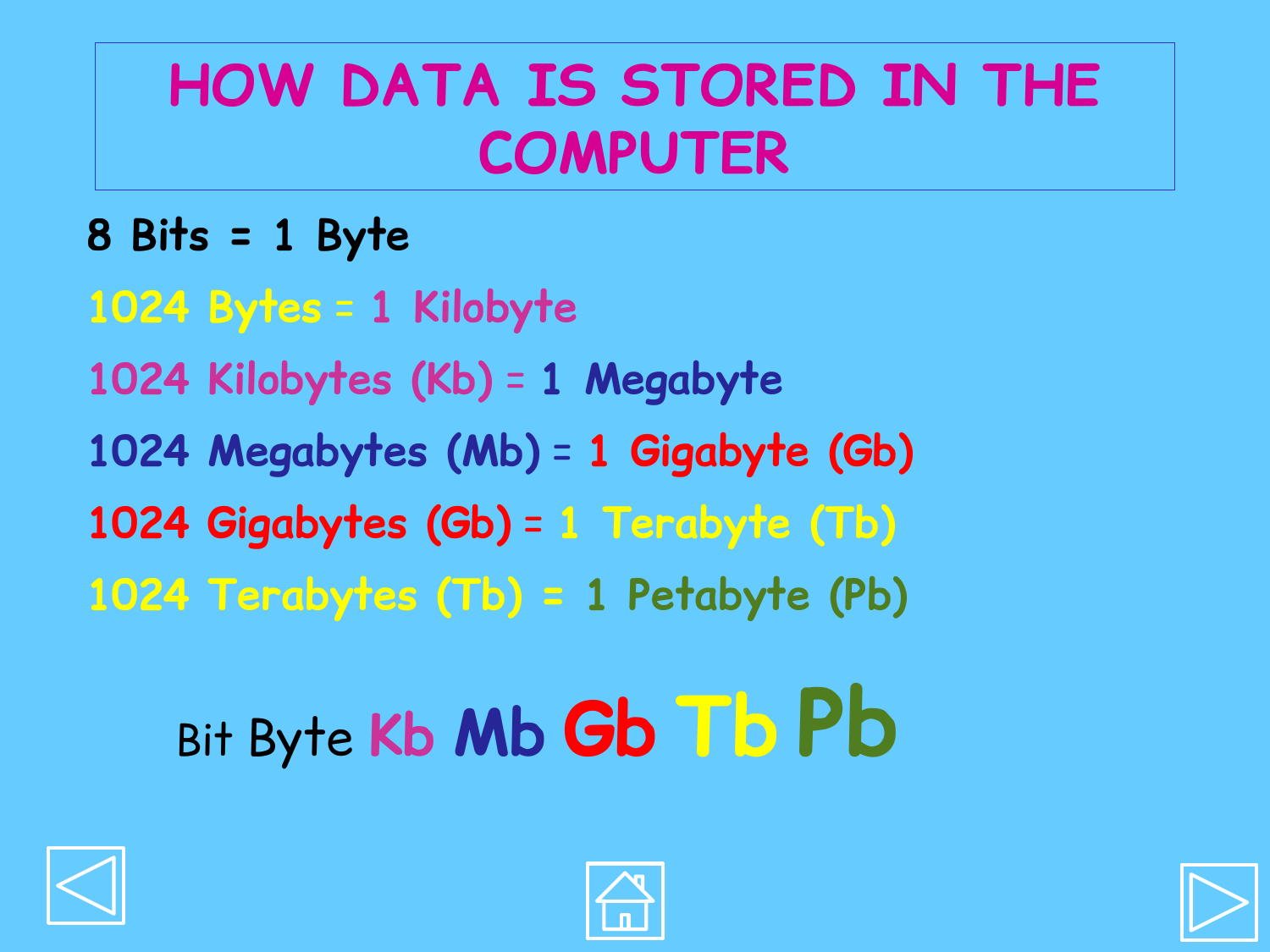

# HOW DATA IS STORED IN THE COMPUTER
8 Bits = 1 Byte
1024 Bytes = 1 Kilobyte
1024 Kilobytes (Kb) = 1 Megabyte
1024 Megabytes (Mb) = 1 Gigabyte (Gb)
1024 Gigabytes (Gb) = 1 Terabyte (Tb)
1024 Terabytes (Tb) = 1 Petabyte (Pb)
       Bit Byte Kb Mb Gb Tb Pb